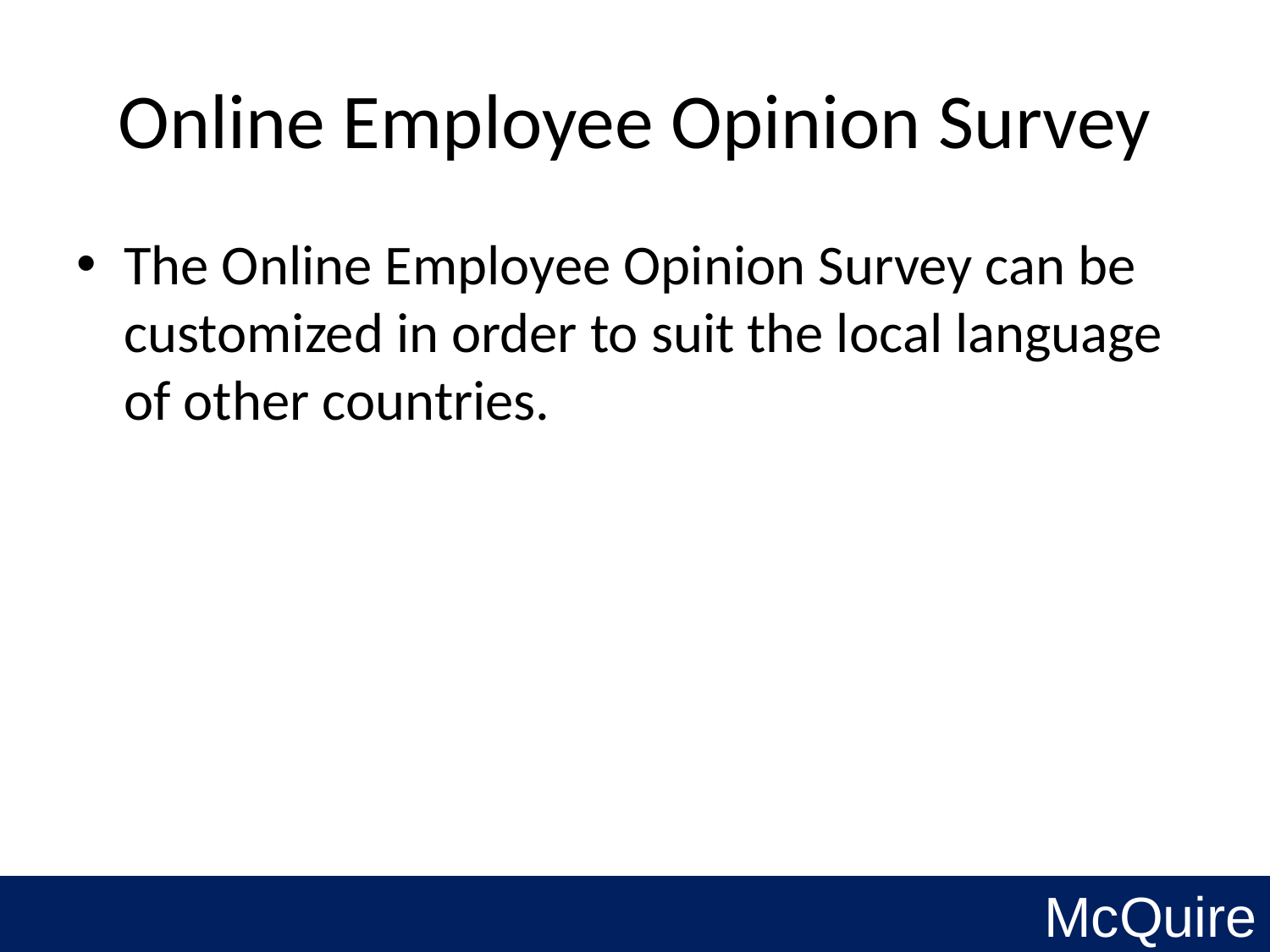

# Online Employee Opinion Survey
The Online Employee Opinion Survey can be customized in order to suit the local language of other countries.